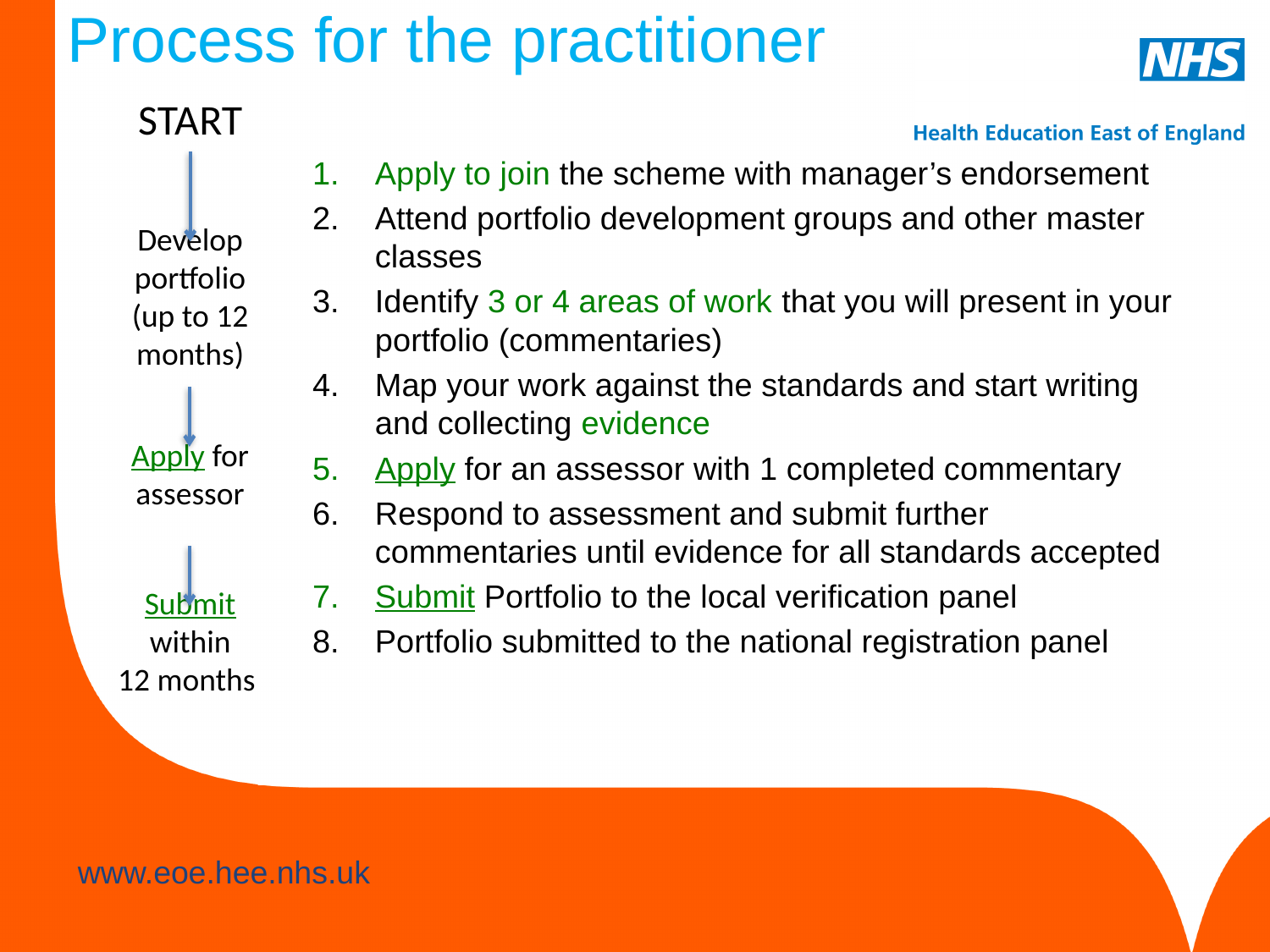

# Process for the practitioner
START

Develop portfolio
(up to 12 months)

Apply for assessor

Submit within
12 months
Apply to join the scheme with manager’s endorsement
Attend portfolio development groups and other master classes
Identify 3 or 4 areas of work that you will present in your portfolio (commentaries)
Map your work against the standards and start writing and collecting evidence
Apply for an assessor with 1 completed commentary
Respond to assessment and submit further commentaries until evidence for all standards accepted
Submit Portfolio to the local verification panel
Portfolio submitted to the national registration panel